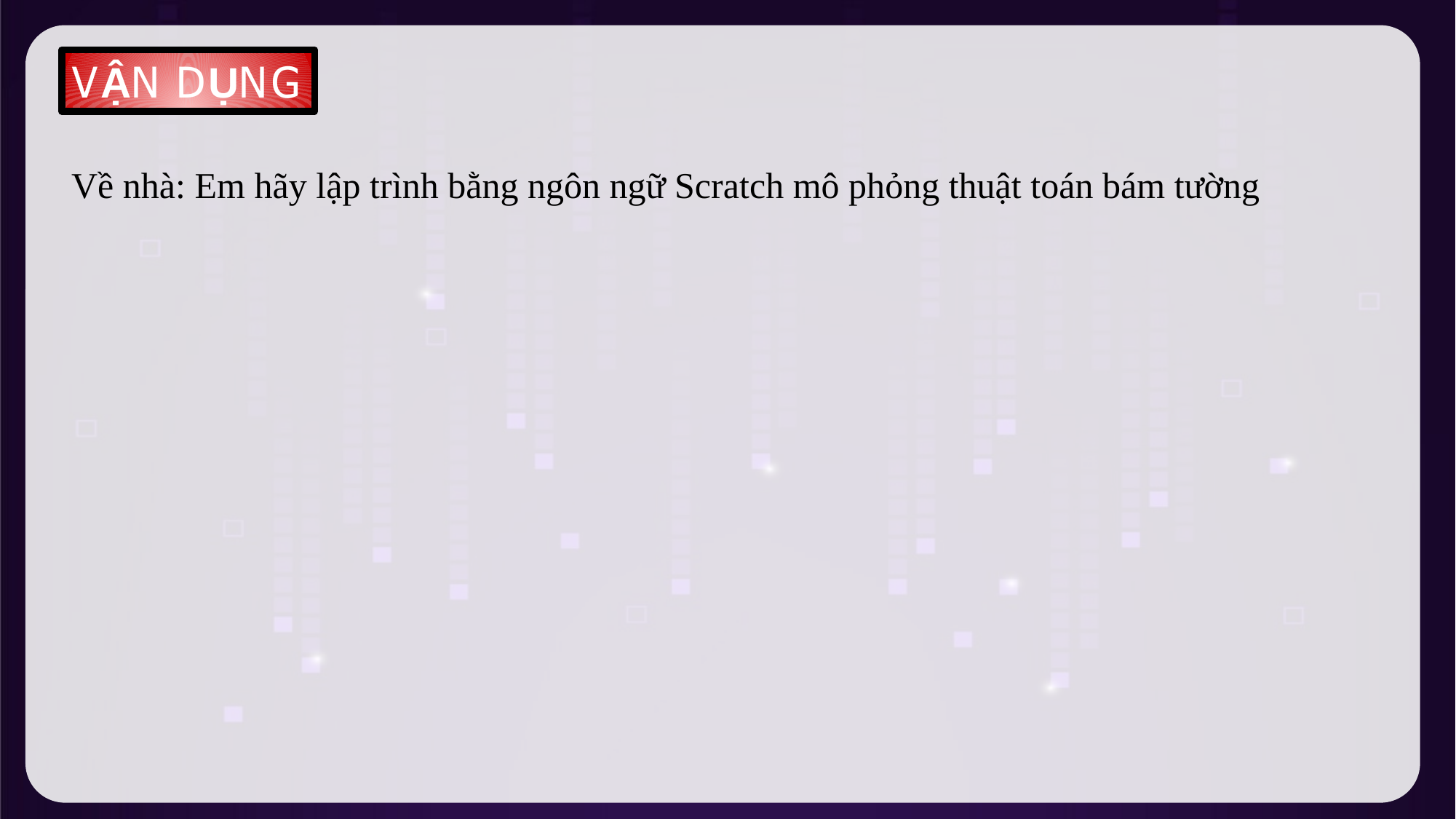

VẬN DỤNG
Về nhà: Em hãy lập trình bằng ngôn ngữ Scratch mô phỏng thuật toán bám tường